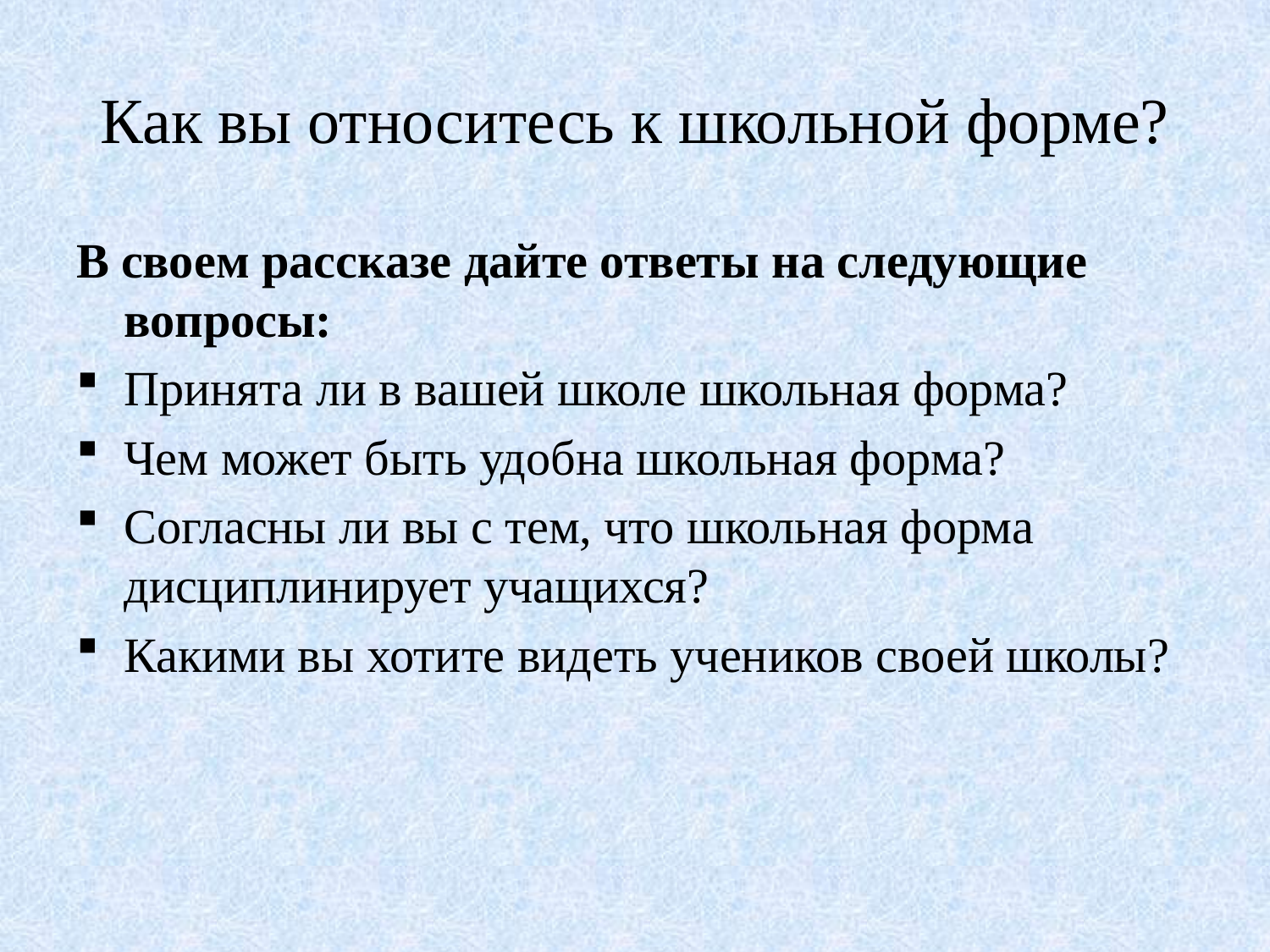

# Как вы относитесь к школьной форме?
В своем рассказе дайте ответы на следующие вопросы:
Принята ли в вашей школе школьная форма?
Чем может быть удобна школьная форма?
Согласны ли вы с тем, что школьная форма дисциплинирует учащихся?
Какими вы хотите видеть учеников своей школы?